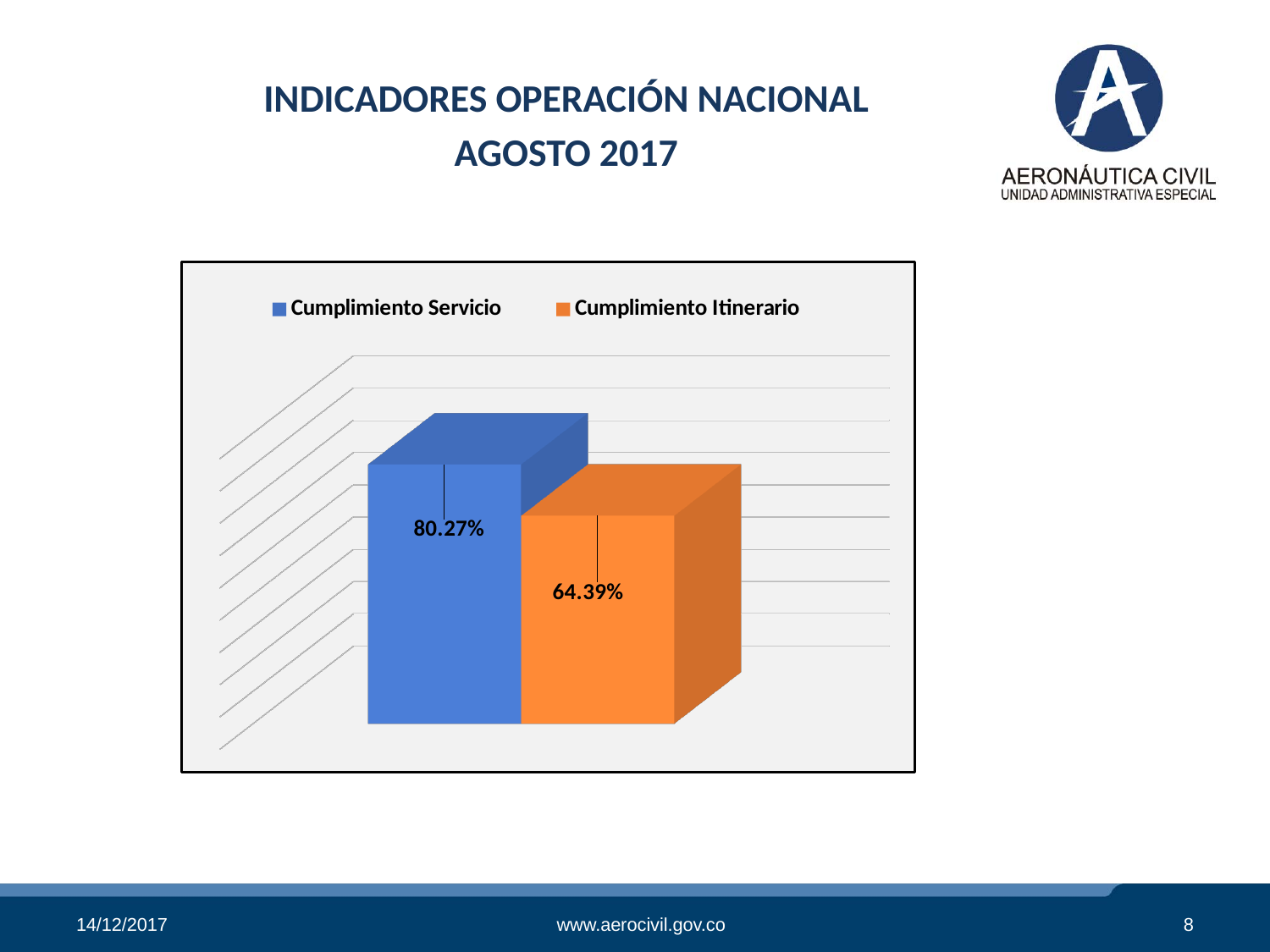

INDICADORES OPERACIÓN NACIONAL
AGOSTO 2017

[unsupported chart]

14/12/2017
www.aerocivil.gov.co
8